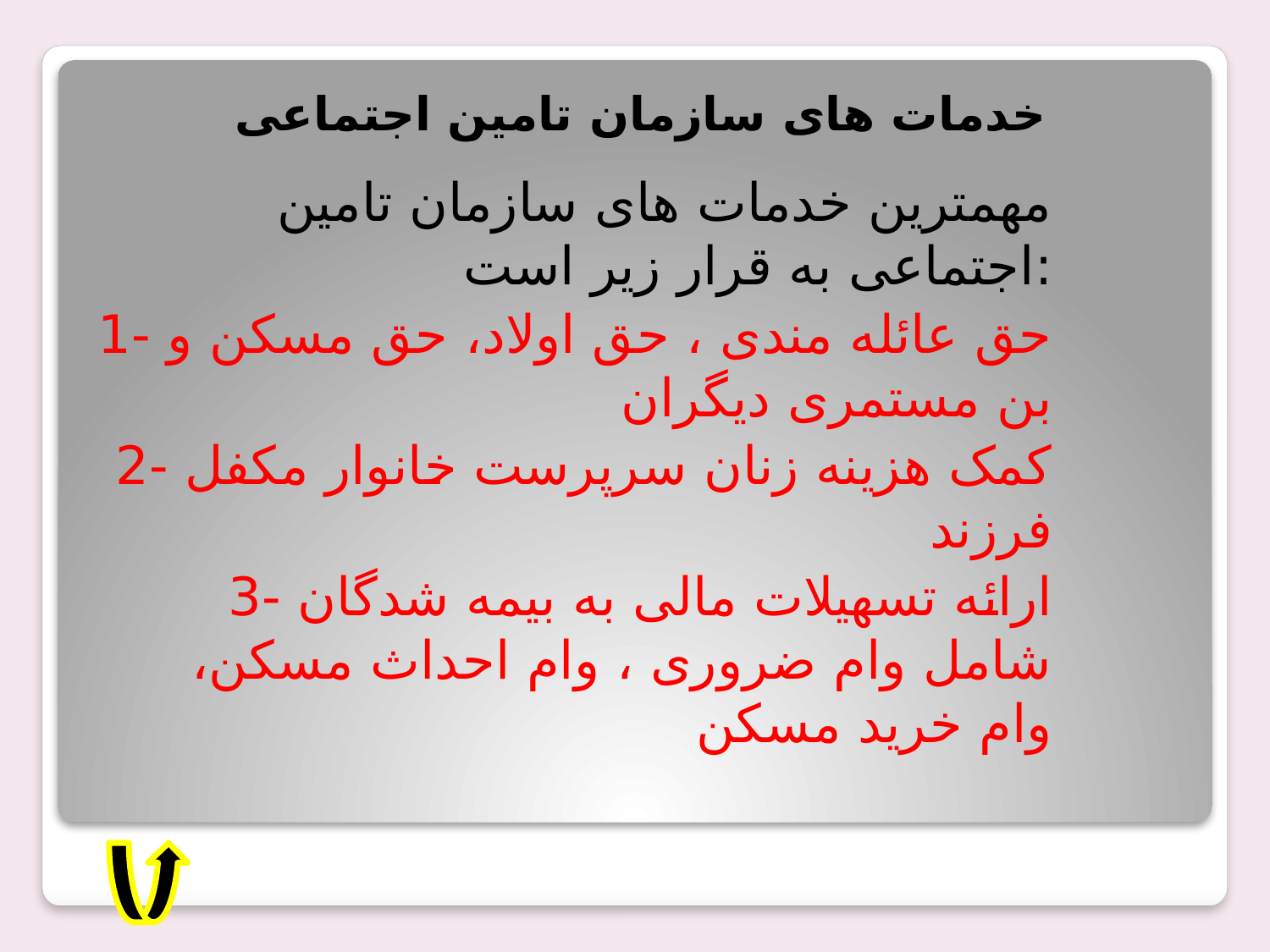

# خدمات های سازمان تامین اجتماعی
مهمترین خدمات های سازمان تامین اجتماعی به قرار زیر است:
1- حق عائله مندی ، حق اولاد، حق مسکن و بن مستمری دیگران
2- کمک هزینه زنان سرپرست خانوار مکفل فرزند
3- ارائه تسهیلات مالی به بیمه شدگان شامل وام ضروری ، وام احداث مسکن، وام خرید مسکن